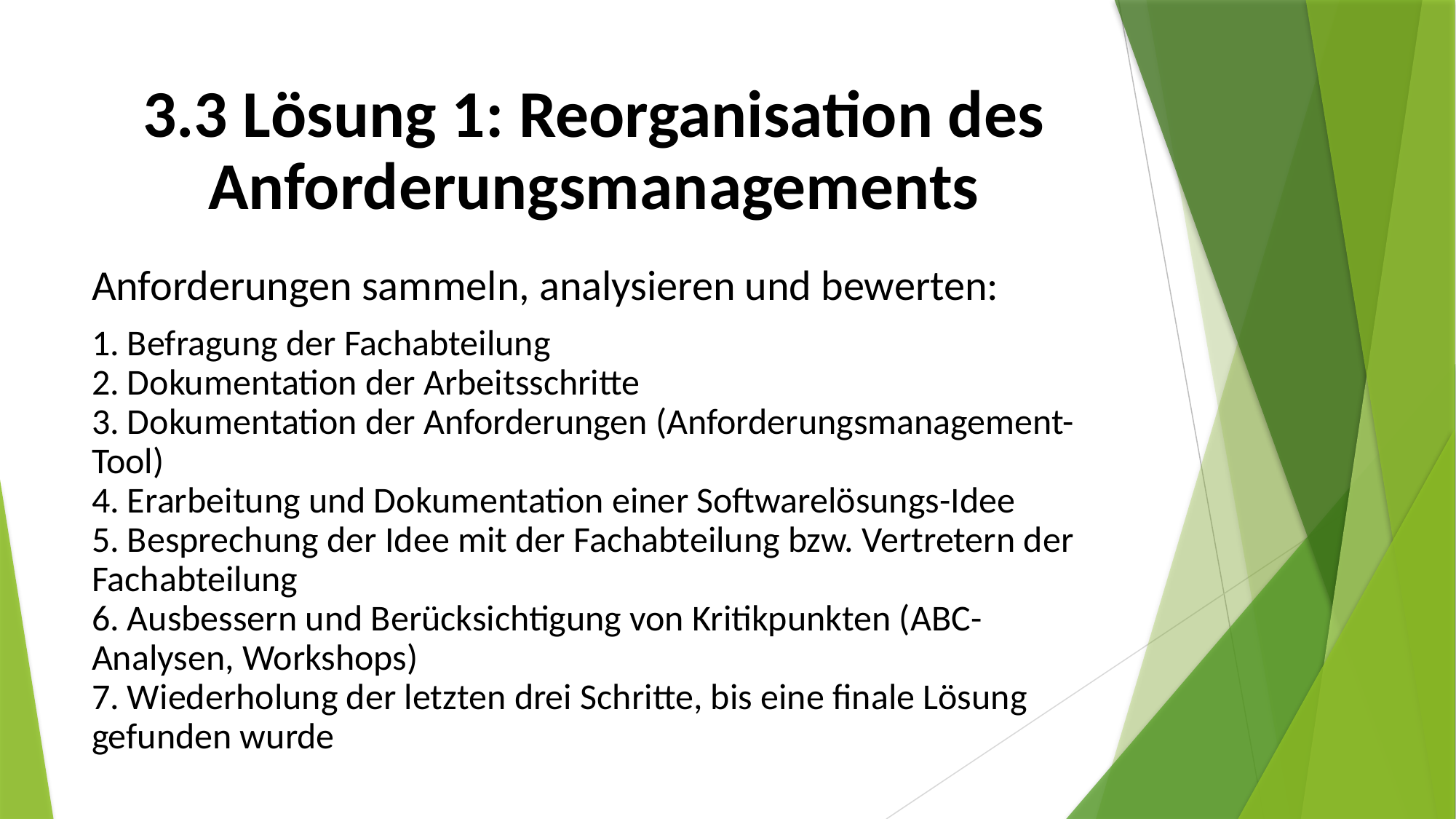

# 3.3 Lösung 1: Reorganisation des Anforderungsmanagements
Anforderungen sammeln, analysieren und bewerten:
1. Befragung der Fachabteilung
2. Dokumentation der Arbeitsschritte
3. Dokumentation der Anforderungen (Anforderungsmanagement-Tool)
4. Erarbeitung und Dokumentation einer Softwarelösungs-Idee
5. Besprechung der Idee mit der Fachabteilung bzw. Vertretern der Fachabteilung
6. Ausbessern und Berücksichtigung von Kritikpunkten (ABC-Analysen, Workshops)
7. Wiederholung der letzten drei Schritte, bis eine finale Lösung gefunden wurde